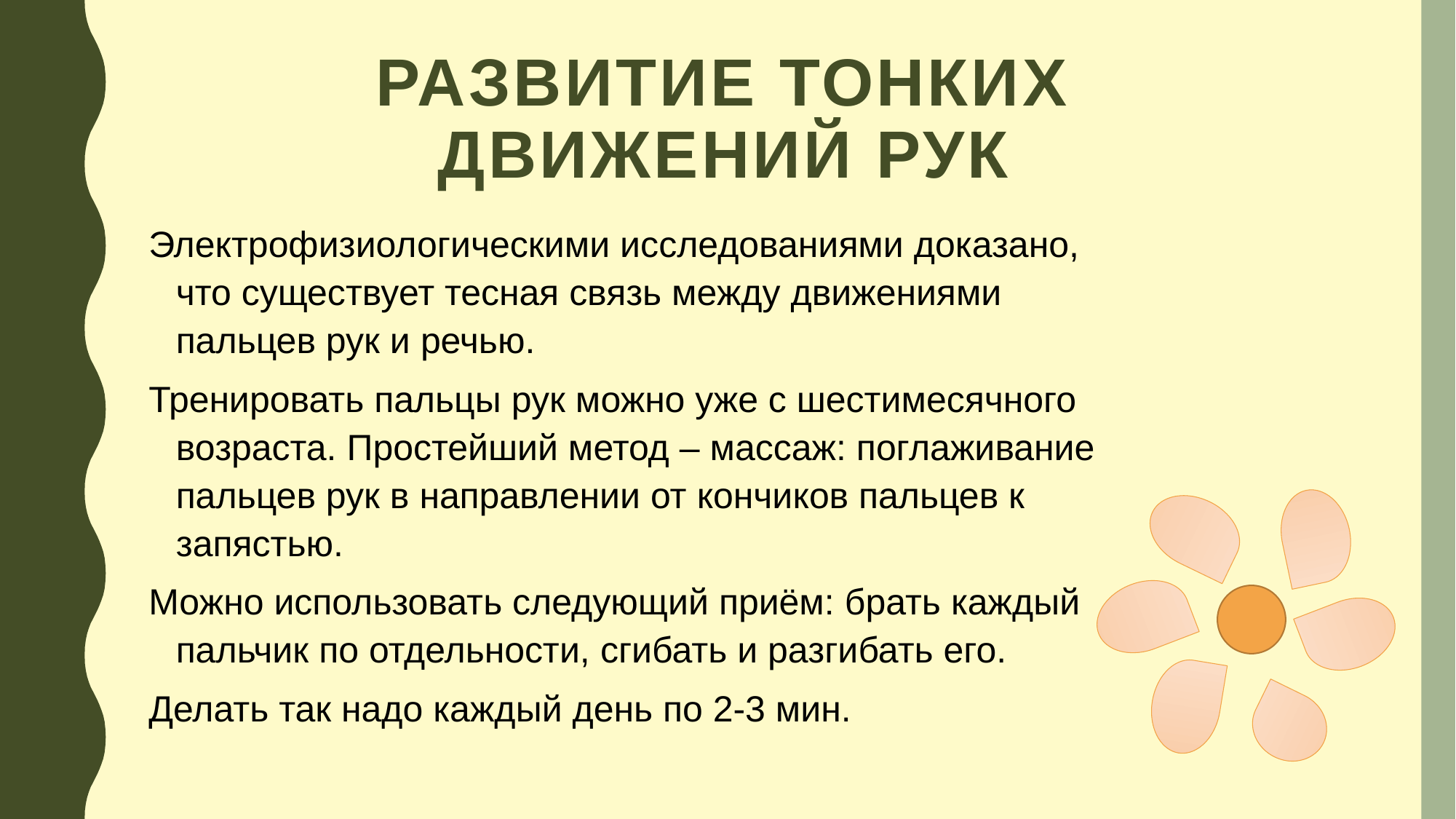

# Развитие тонких движений рук
Электрофизиологическими исследованиями доказано, что существует тесная связь между движениями пальцев рук и речью.
Тренировать пальцы рук можно уже с шестимесячного возраста. Простейший метод – массаж: поглаживание пальцев рук в направлении от кончиков пальцев к запястью.
Можно использовать следующий приём: брать каждый пальчик по отдельности, сгибать и разгибать его.
Делать так надо каждый день по 2-3 мин.